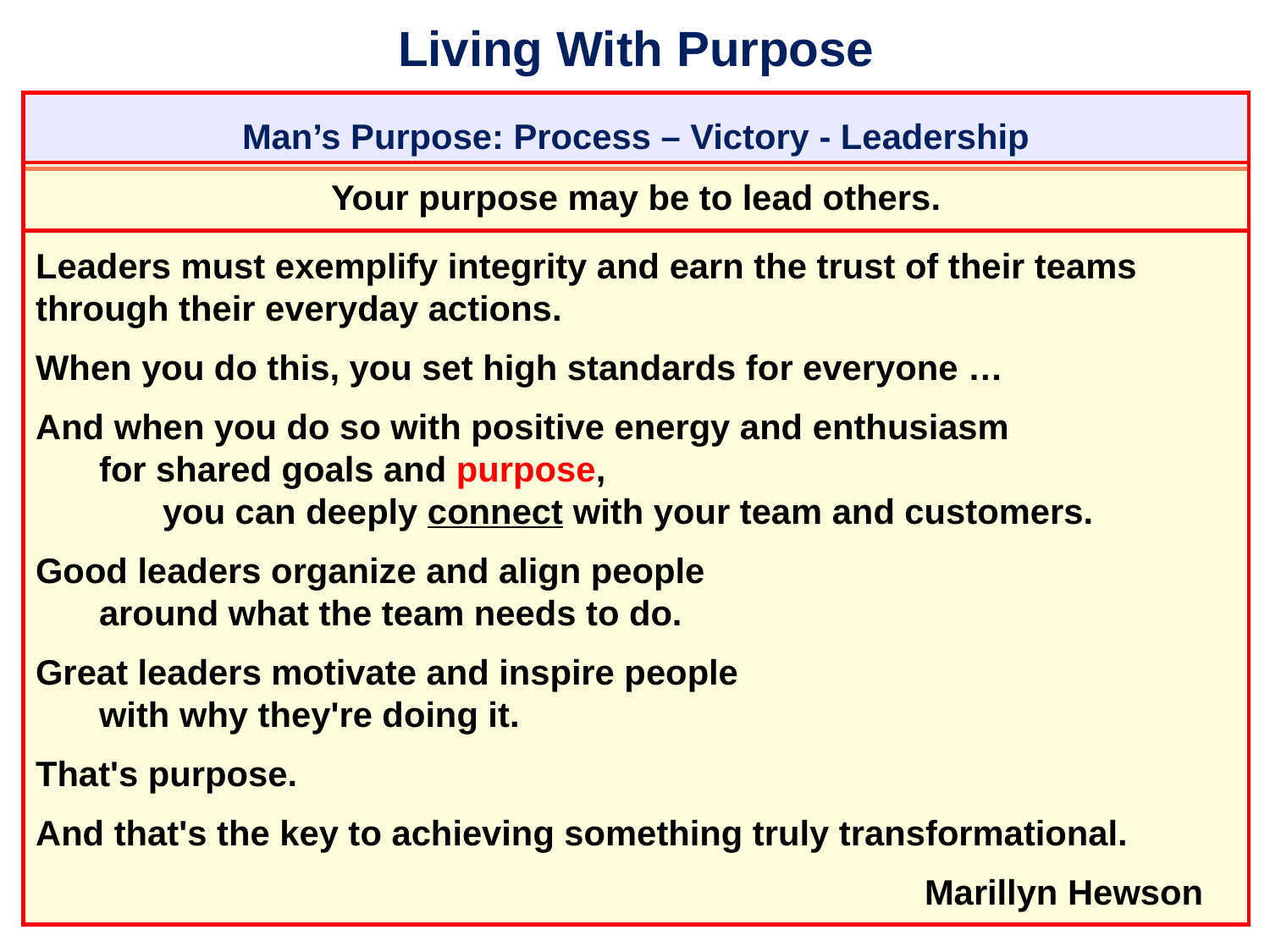

# Living With Purpose
Man’s Purpose: Process – Victory - Leadership
Your purpose may be to lead others.
Leaders must exemplify integrity and earn the trust of their teams 	through their everyday actions.

When you do this, you set high standards for everyone …

And when you do so with positive energy and enthusiasm
	for shared goals and purpose,
		you can deeply connect with your team and customers.

Good leaders organize and align people
	around what the team needs to do.

Great leaders motivate and inspire people
	with why they're doing it.

That's purpose.

And that's the key to achieving something truly transformational.

										Marillyn Hewson